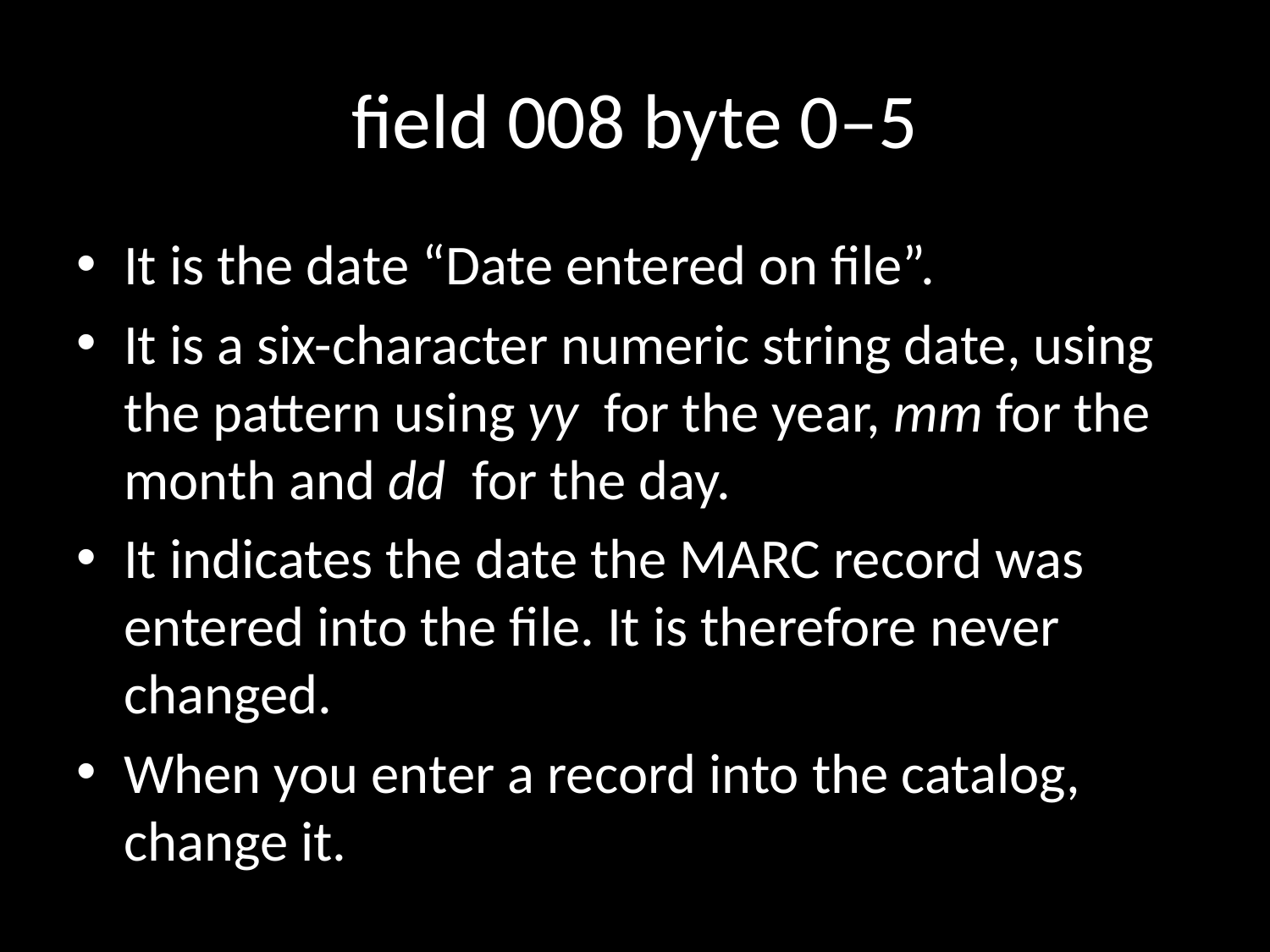

# field 008 byte 0–5
It is the date “Date entered on file”.
It is a six-character numeric string date, using the pattern using yy  for the year, mm for the month and dd  for the day.
It indicates the date the MARC record was entered into the file. It is therefore never changed.
When you enter a record into the catalog, change it.